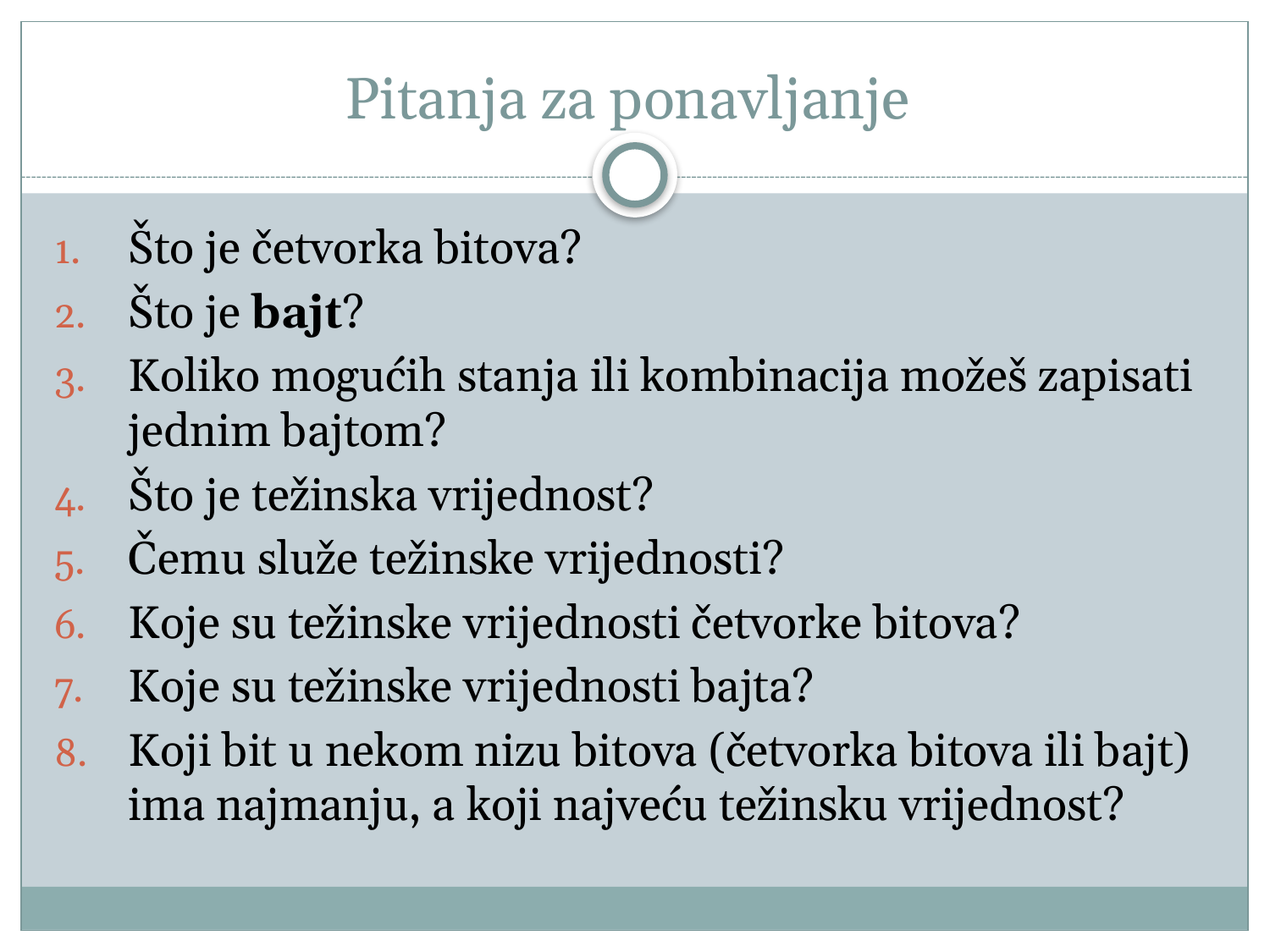

# Pitanja za ponavljanje
Što je četvorka bitova?
Što je bajt?
Koliko mogućih stanja ili kombinacija možeš zapisati jednim bajtom?
Što je težinska vrijednost?
Čemu služe težinske vrijednosti?
Koje su težinske vrijednosti četvorke bitova?
Koje su težinske vrijednosti bajta?
Koji bit u nekom nizu bitova (četvorka bitova ili bajt) ima najmanju, a koji najveću težinsku vrijednost?